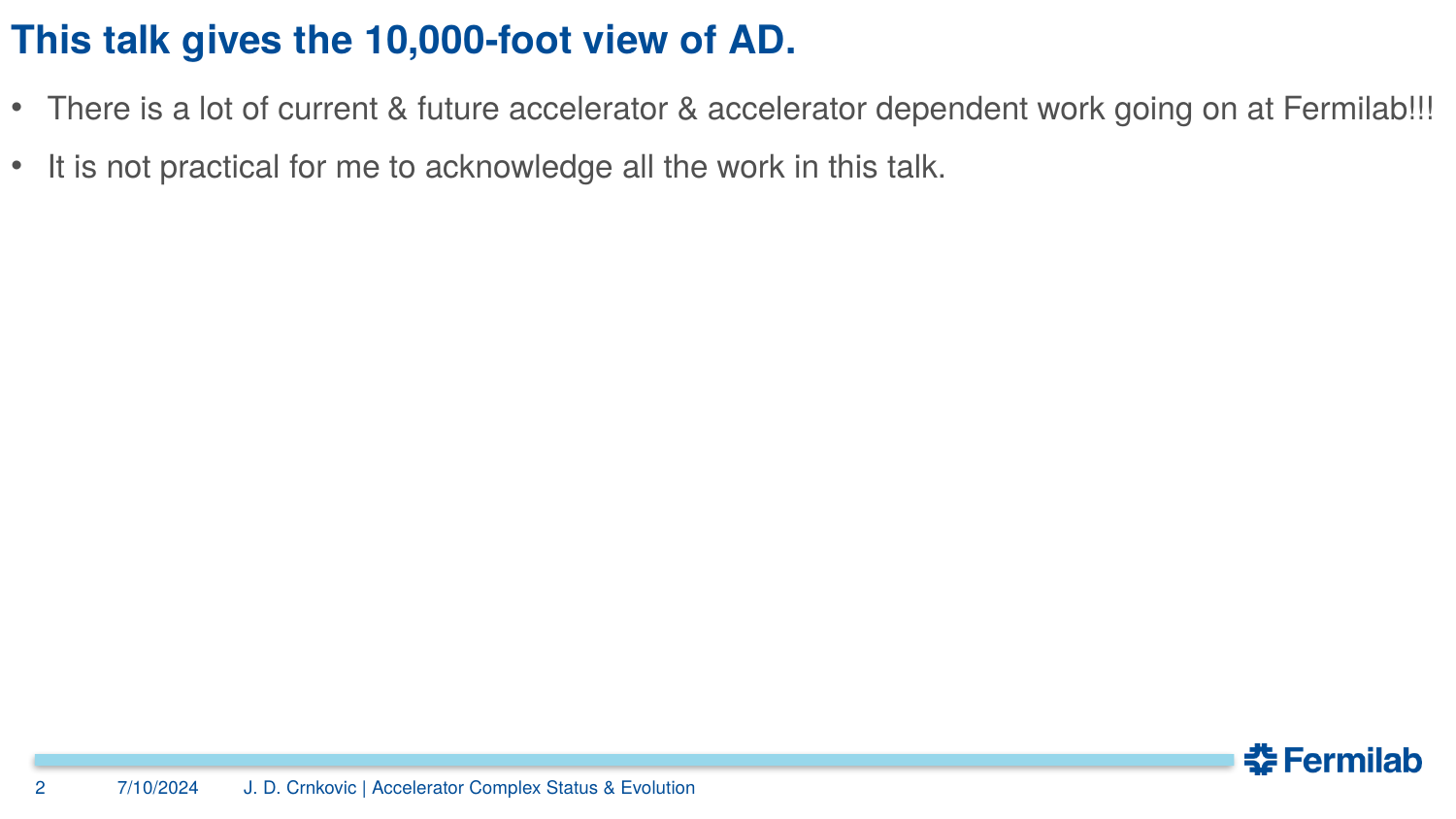

# This talk gives the 10,000-foot view of AD.
There is a lot of current & future accelerator & accelerator dependent work going on at Fermilab!!!
It is not practical for me to acknowledge all the work in this talk.

2
7/10/2024
J. D. Crnkovic | Accelerator Complex Status & Evolution